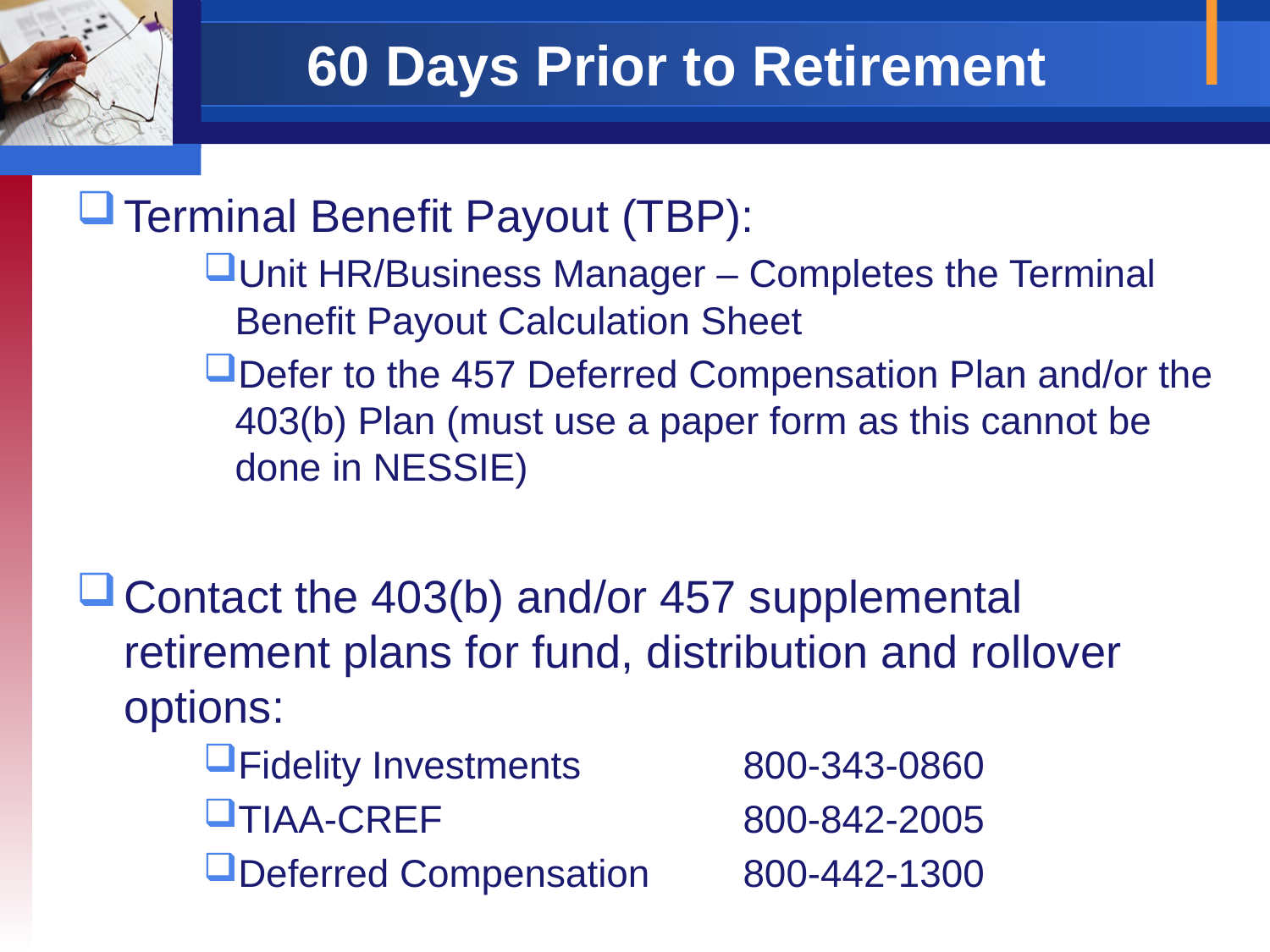

# 60 Days Prior to Retirement
Terminal Benefit Payout (TBP):
Unit HR/Business Manager – Completes the Terminal Benefit Payout Calculation Sheet
Defer to the 457 Deferred Compensation Plan and/or the 403(b) Plan (must use a paper form as this cannot be done in NESSIE)

Contact the 403(b) and/or 457 supplemental retirement plans for fund, distribution and rollover options:
Fidelity Investments		800-343-0860
TIAA-CREF			800-842-2005
Deferred Compensation	800-442-1300